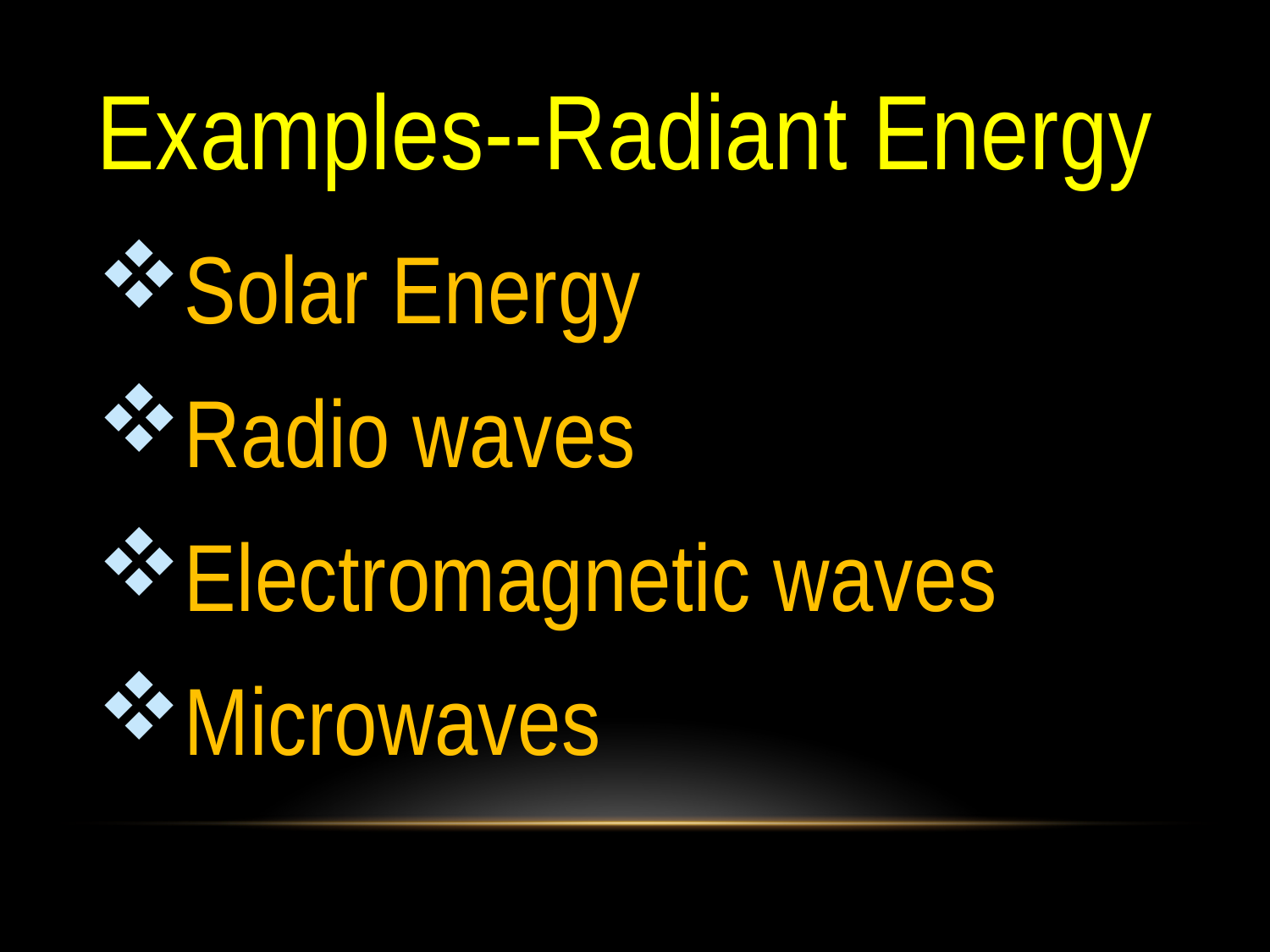

# Examples--Radiant Energy
Solar Energy
Radio waves
Electromagnetic waves
Microwaves